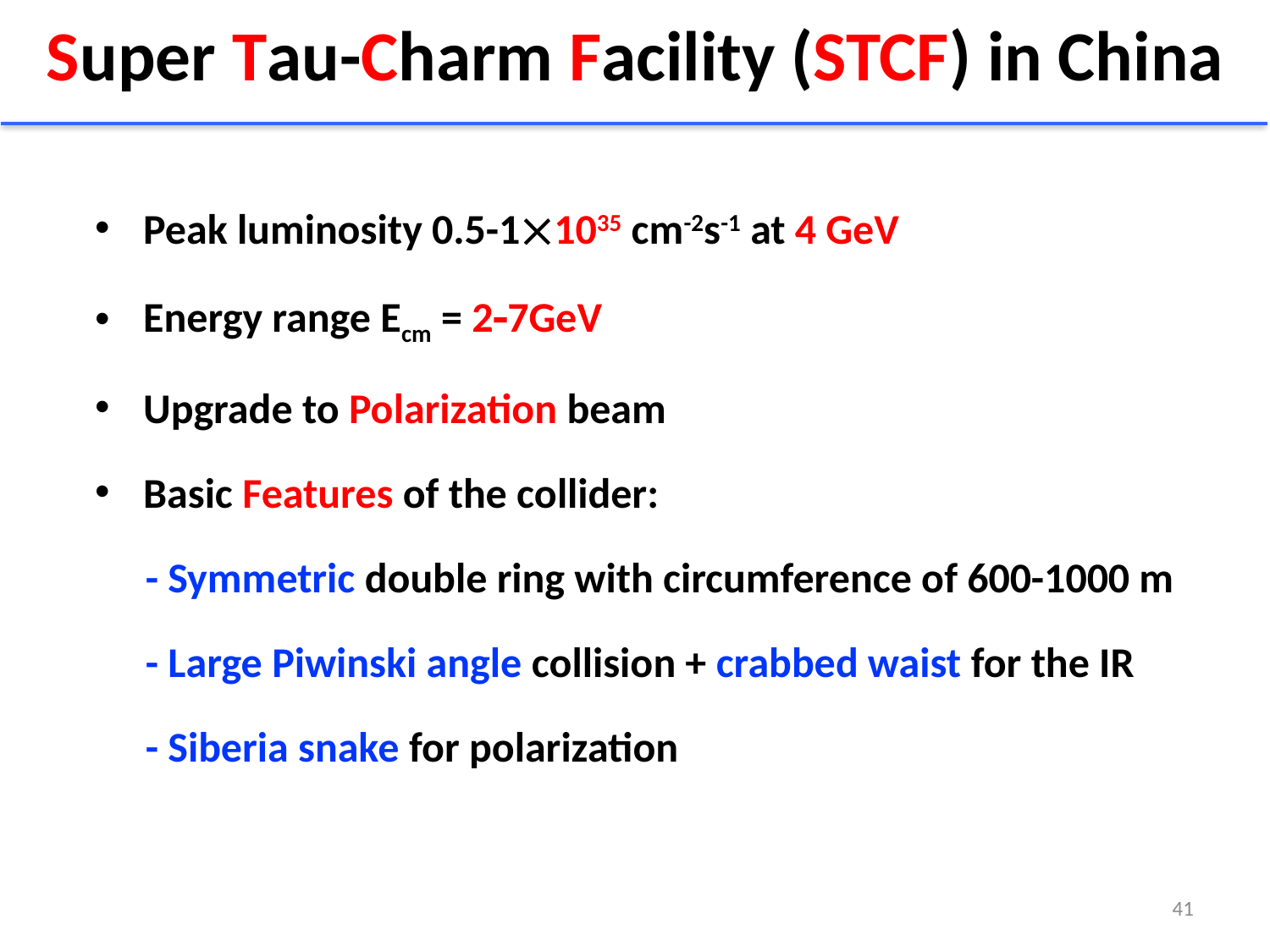

# Super Tau-Charm Facility (STCF) in China
Peak luminosity 0.5-1×1035 cm-2s-1 at 4 GeV
Energy range Ecm = 2−7GeV
Upgrade to Polarization beam
Basic Features of the collider:
- Symmetric double ring with circumference of 600-1000 m
- Large Piwinski angle collision + crabbed waist for the IR
- Siberia snake for polarization
41